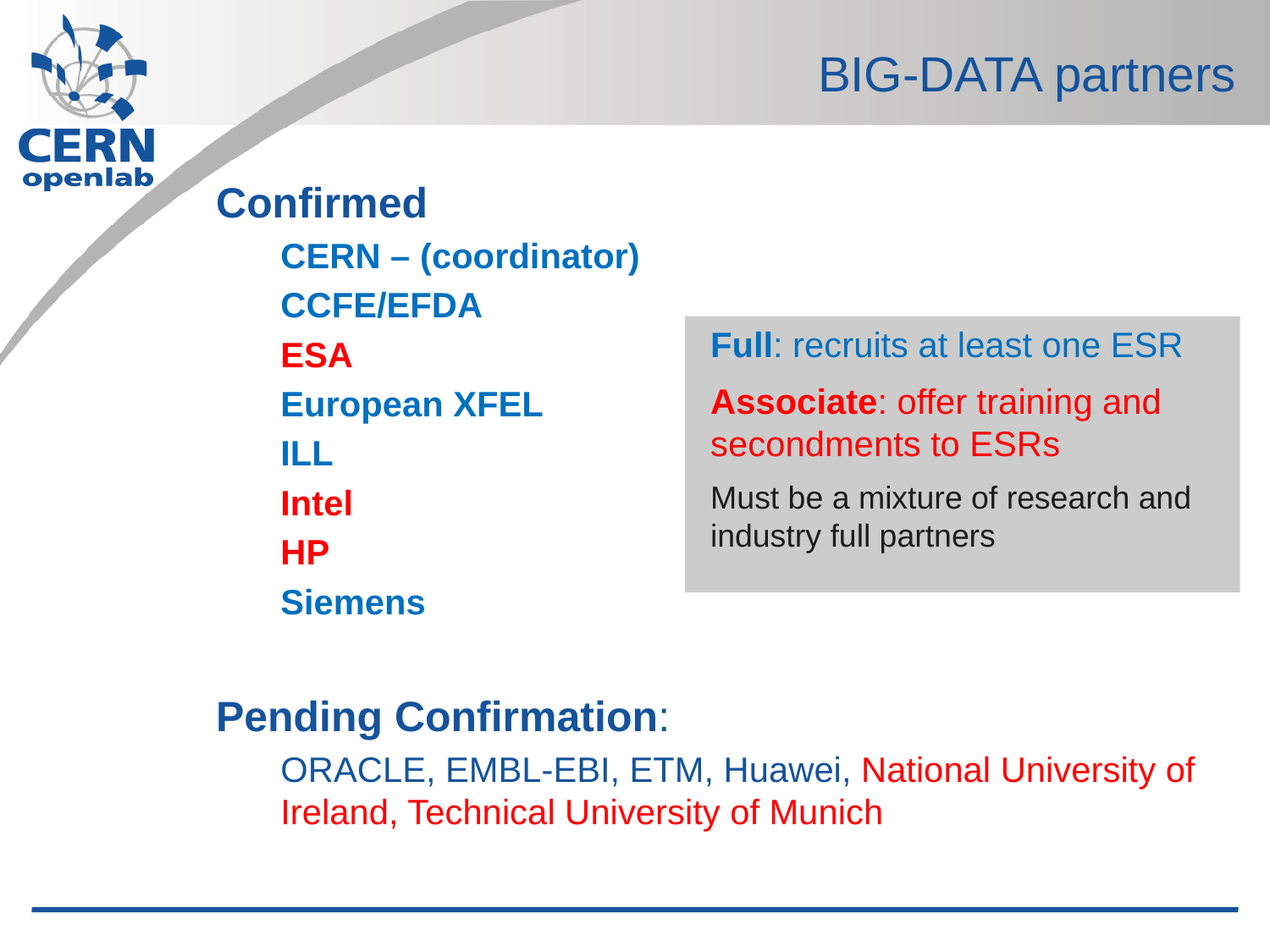

# BIG-DATA partners
Confirmed
CERN – (coordinator)
CCFE/EFDA
ESA
European XFEL
ILL
Intel
HP
Siemens

Pending Confirmation:
ORACLE, EMBL-EBI, ETM, Huawei, National University of Ireland, Technical University of Munich
Full: recruits at least one ESR
Associate: offer training and secondments to ESRs
Must be a mixture of research and industry full partners